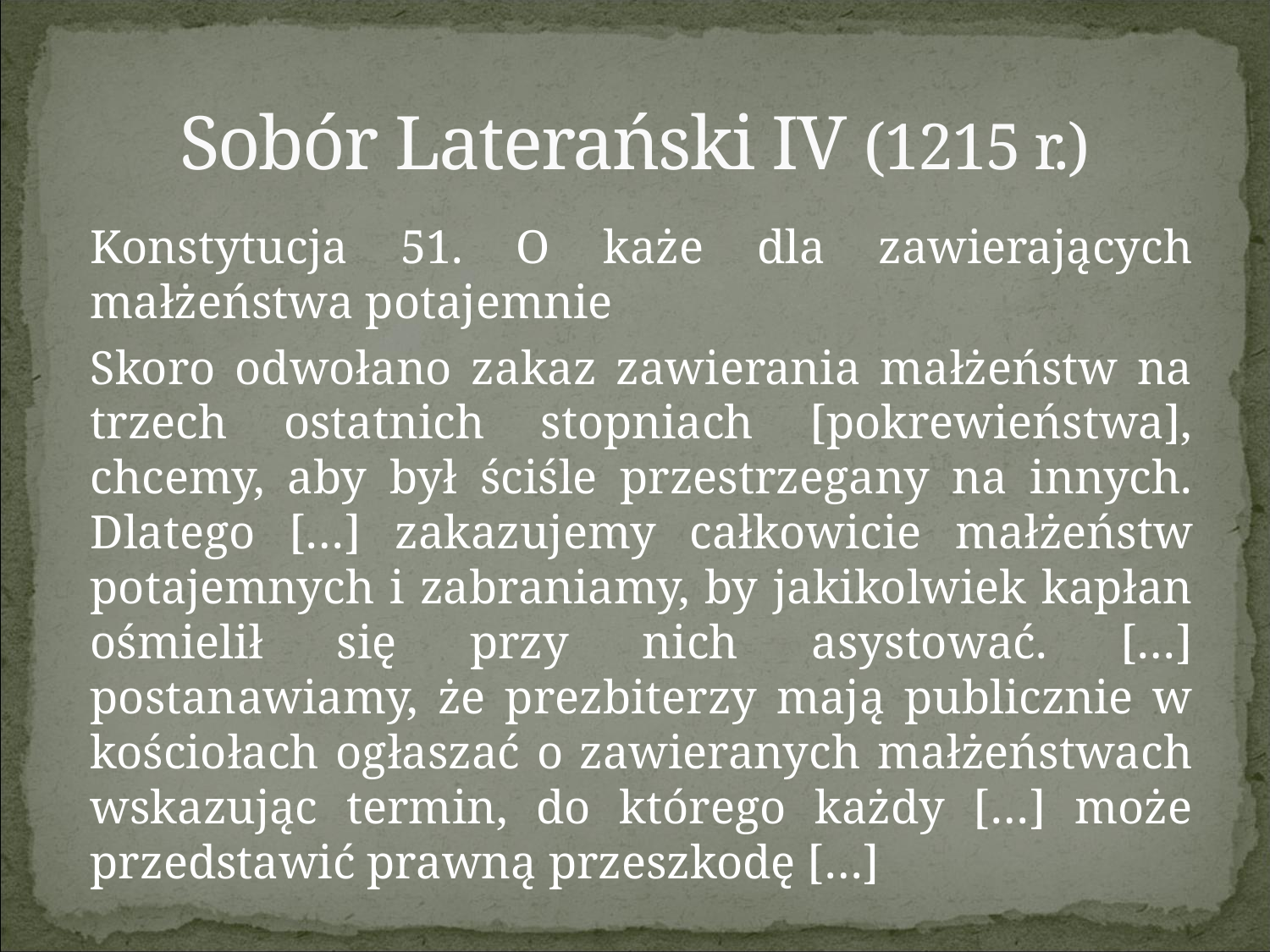

# Sobór Laterański IV (1215 r.)
	Konstytucja 51. O każe dla zawierających małżeństwa potajemnie
	Skoro odwołano zakaz zawierania małżeństw na trzech ostatnich stopniach [pokrewieństwa], chcemy, aby był ściśle przestrzegany na innych. Dlatego […] zakazujemy całkowicie małżeństw potajemnych i zabraniamy, by jakikolwiek kapłan ośmielił się przy nich asystować. […] postanawiamy, że prezbiterzy mają publicznie w kościołach ogłaszać o zawieranych małżeństwach wskazując termin, do którego każdy […] może przedstawić prawną przeszkodę […]